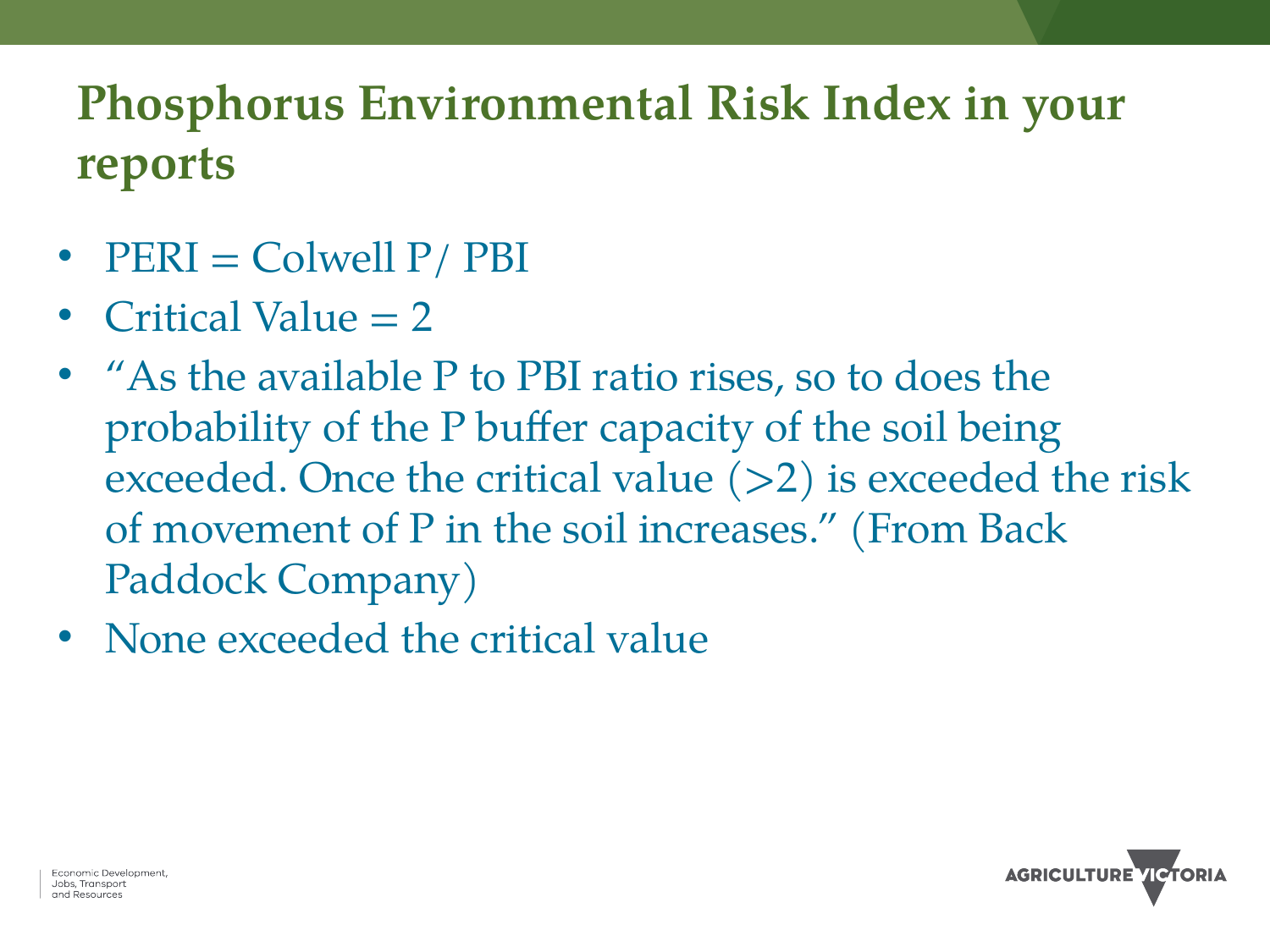

# Phosphorus Environmental Risk Index in your reports
PERI = Colwell P/ PBI
Critical Value = 2
“As the available P to PBI ratio rises, so to does the probability of the P buffer capacity of the soil being exceeded. Once the critical value (>2) is exceeded the risk of movement of P in the soil increases.” (From Back Paddock Company)
None exceeded the critical value